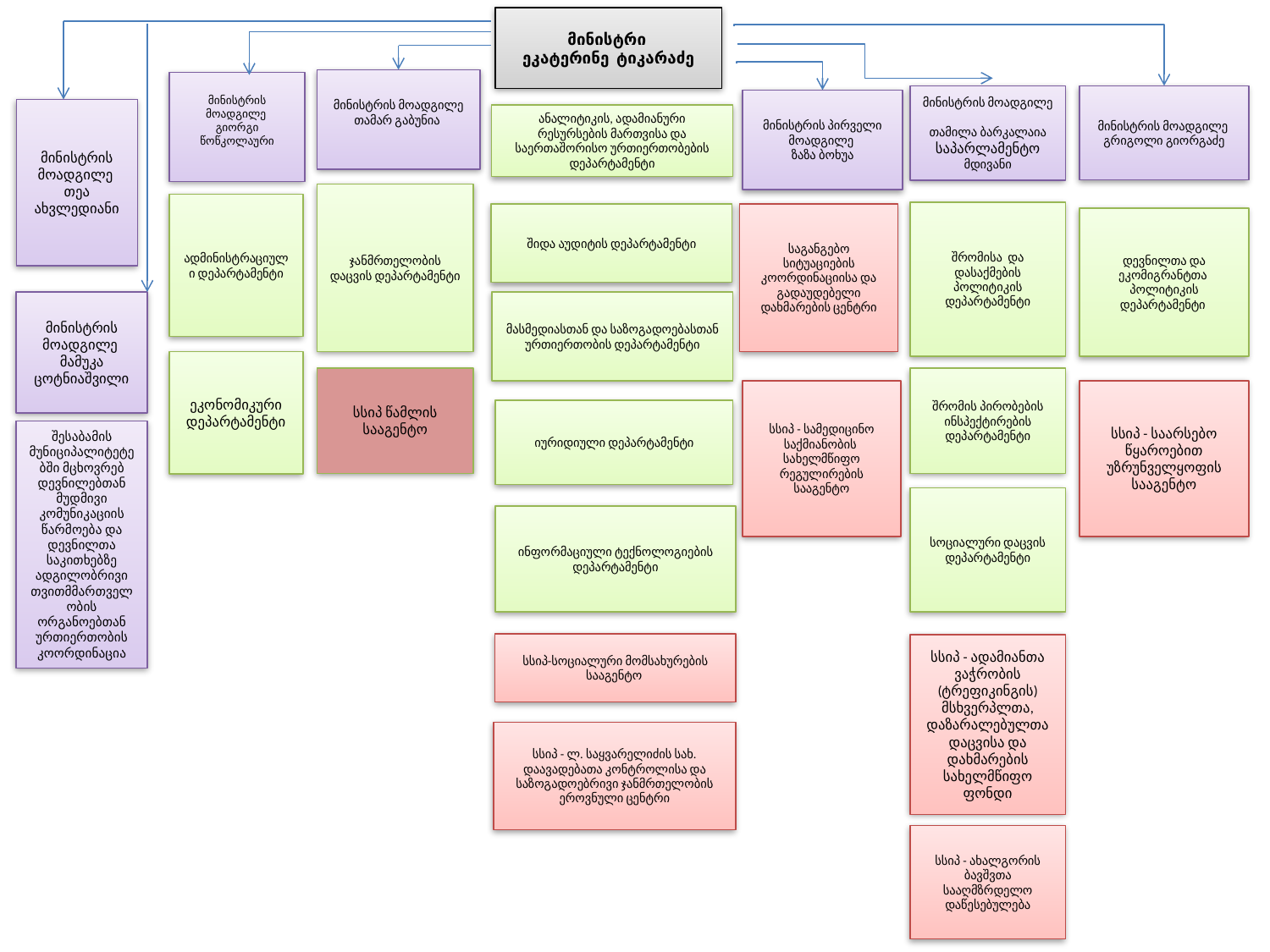

მინისტრი
ეკატერინე  ტიკარაძე
მინისტრის მოადგილე
თამარ გაბუნია

მინისტრის მოადგილე
გიორგი წოწკოლაური
მინისტრის მოადგილე
გრიგოლი გიორგაძე
მინისტრის მოადგილე
თამილა ბარკალაია საპარლამენტო მდივანი
მინისტრის პირველი მოადგილე
ზაზა ბოხუა
მინისტრის მოადგილე
თეა ახვლედიანი
ანალიტიკის, ადამიანური რესურსების მართვისა და საერთაშორისო ურთიერთობების დეპარტამენტი
ჯანმრთელობის დაცვის დეპარტამენტი
ადმინისტრაციული დეპარტამენტი
შრომისა  და დასაქმების პოლიტიკის დეპარტამენტი
შიდა აუდიტის დეპარტამენტი
საგანგებო სიტუაციების კოორდინაციისა და გადაუდებელი დახმარების ცენტრი
დევნილთა და ეკომიგრანტთა  პოლიტიკის დეპარტამენტი
მინისტრის მოადგილე
მამუკა ცოტნიაშვილი
მასმედიასთან და საზოგადოებასთან ურთიერთობის დეპარტამენტი
ეკონომიკური დეპარტამენტი
სსიპ წამლის სააგენტო
შრომის პირობების ინსპექტირების დეპარტამენტი
სსიპ - სამედიცინო საქმიანობის  სახელმწიფო რეგულირების სააგენტო
სსიპ - საარსებო წყაროებით უზრუნველყოფის სააგენტო
იურიდიული დეპარტამენტი
შესაბამის
მუნიციპალიტეტებში მცხოვრებ დევნილებთან მუდმივი კომუნიკაციის წარმოება და დევნილთა საკითხებზე
ადგილობრივი თვითმმართველობის ორგანოებთან ურთიერთობის კოორდინაცია
სოციალური დაცვის დეპარტამენტი
ინფორმაციული ტექნოლოგიების დეპარტამენტი
სსიპ-სოციალური მომსახურების სააგენტო
სსიპ - ადამიანთა ვაჭრობის (ტრეფიკინგის) მსხვერპლთა, დაზარალებულთა დაცვისა და დახმარების სახელმწიფო ფონდი
სსიპ - ლ. საყვარელიძის სახ. დაავადებათა კონტროლისა და საზოგადოებრივი ჯანმრთელობის ეროვნული ცენტრი
სსიპ - ახალგორის ბავშვთა სააღმზრდელო დაწესებულება